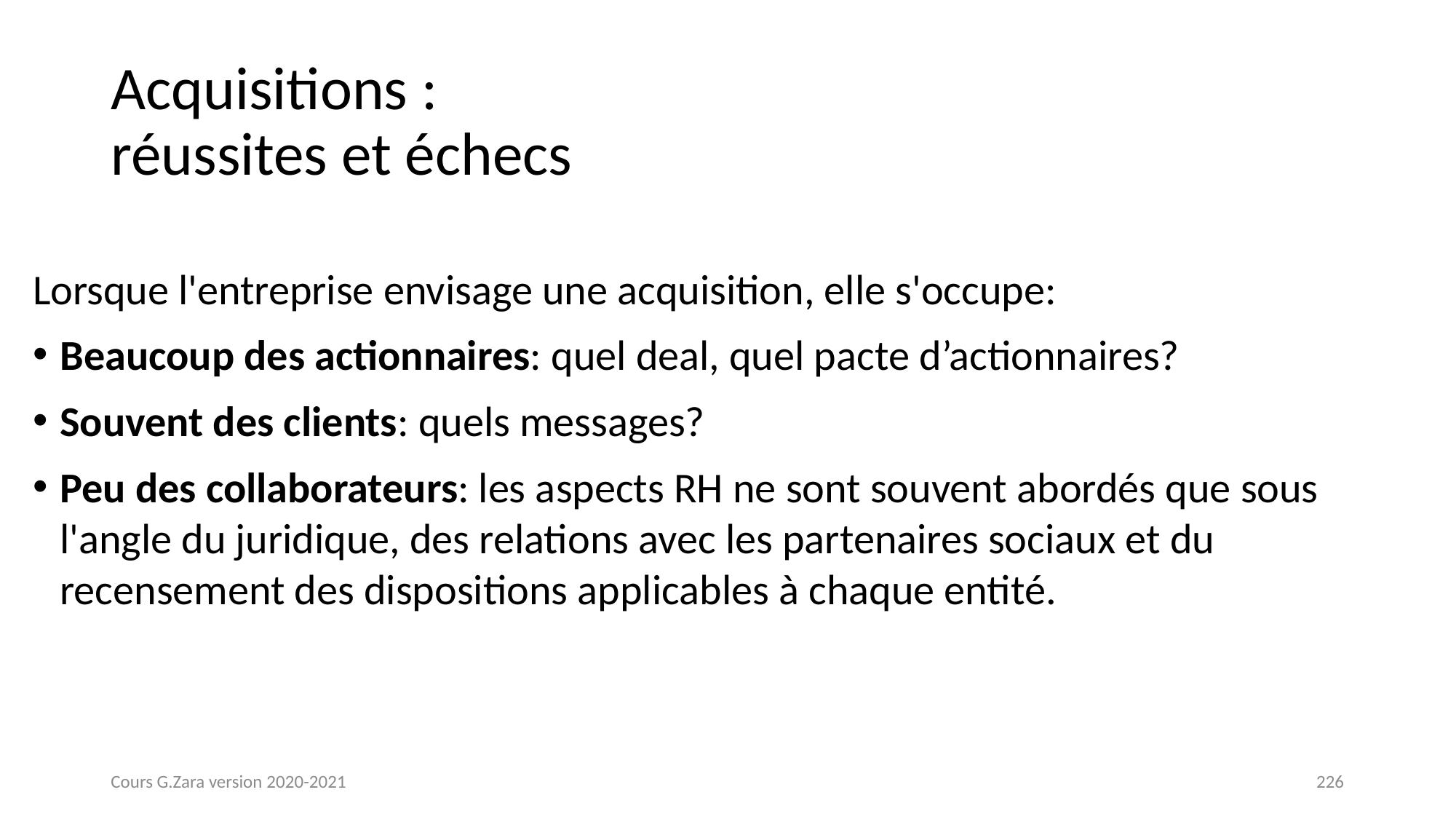

Acquisitions :
réussites et échecs
Lorsque l'entreprise envisage une acquisition, elle s'occupe:
Beaucoup des actionnaires: quel deal, quel pacte d’actionnaires?
Souvent des clients: quels messages?
Peu des collaborateurs: les aspects RH ne sont souvent abordés que sous l'angle du juridique, des relations avec les partenaires sociaux et du recensement des dispositions applicables à chaque entité.
Cours G.Zara version 2020-2021
226